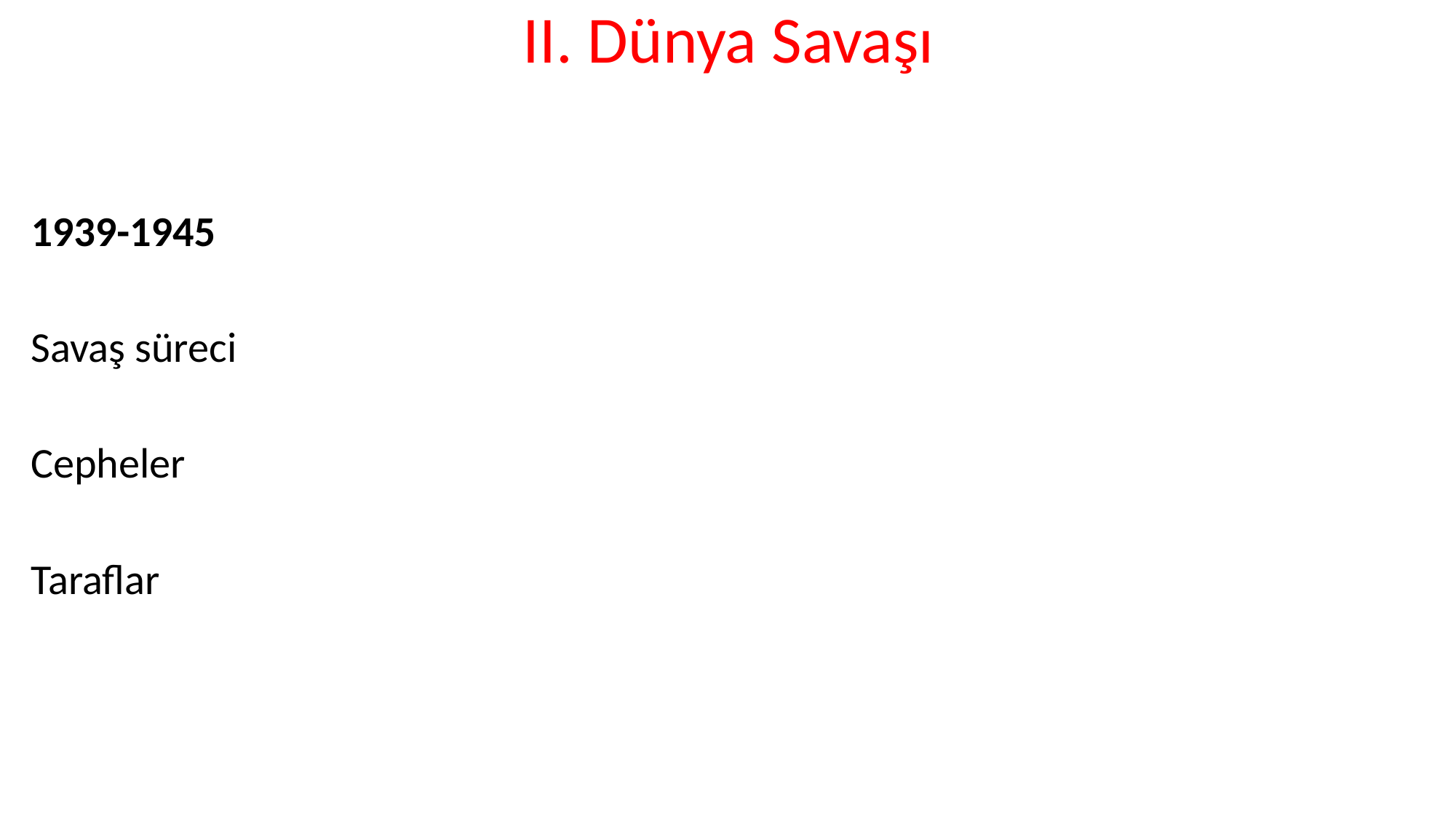

# II. Dünya Savaşı

1939-1945

Savaş süreci

Cepheler

Taraflar